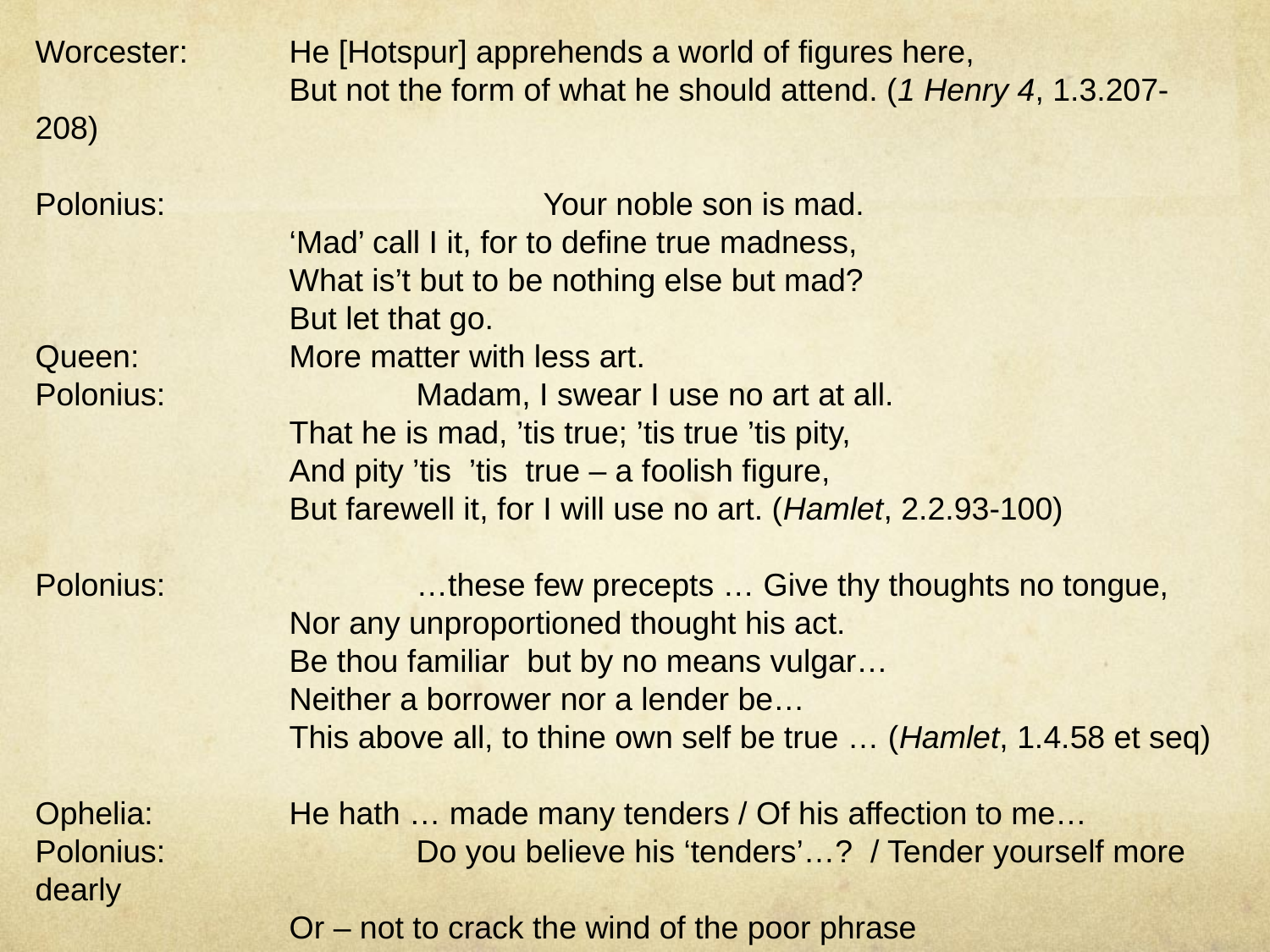

Worcester: 	He [Hotspur] apprehends a world of figures here,
		But not the form of what he should attend. (1 Henry 4, 1.3.207-208)

Polonius:		 	Your noble son is mad.
		‘Mad’ call I it, for to define true madness,
		What is’t but to be nothing else but mad?
		But let that go.
Queen:		More matter with less art.
Polonius:		Madam, I swear I use no art at all.
		That he is mad, ’tis true; ’tis true ’tis pity,
		And pity ’tis  ’tis  true – a foolish figure,
		But farewell it, for I will use no art. (Hamlet, 2.2.93-100)

Polonius:		…these few precepts … Give thy thoughts no tongue,
		Nor any unproportioned thought his act.
		Be thou familiar  but by no means vulgar…
		Neither a borrower nor a lender be…
		This above all, to thine own self be true … (Hamlet, 1.4.58 et seq)

Ophelia:		He hath … made many tenders / Of his affection to me…
Polonius:		Do you believe his ‘tenders’…?  / Tender yourself more dearly
		Or – not to crack the wind of the poor phrase
		Running it thus – you’ll tender me a fool (Hamlet, 1.4.99 et seq)